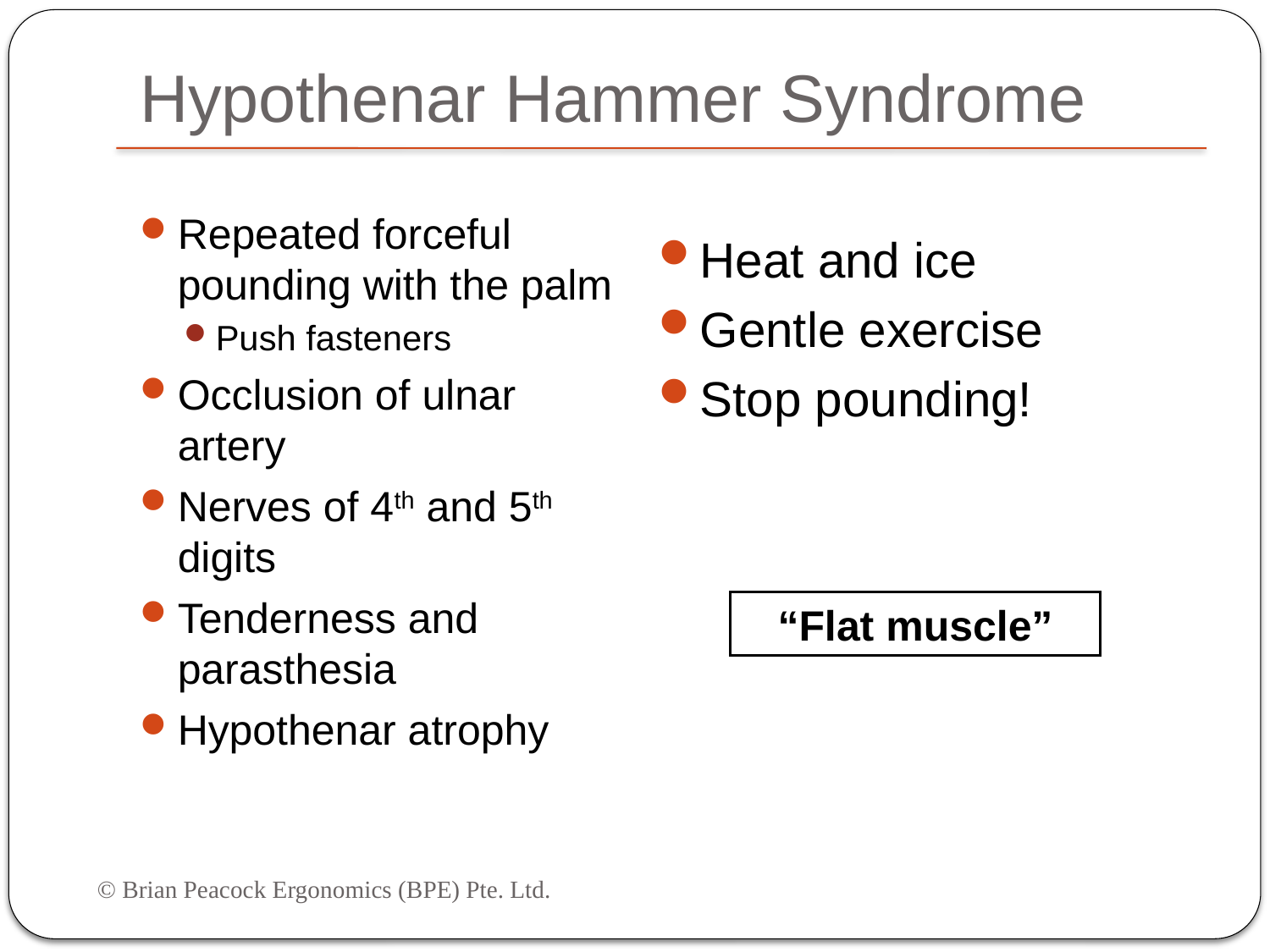

# Hypothenar Hammer Syndrome
Repeated forceful pounding with the palm
Push fasteners
Occlusion of ulnar artery
Nerves of 4th and 5th digits
Tenderness and parasthesia
Hypothenar atrophy
Heat and ice
Gentle exercise
Stop pounding!
“Flat muscle”
© Brian Peacock Ergonomics (BPE) Pte. Ltd.